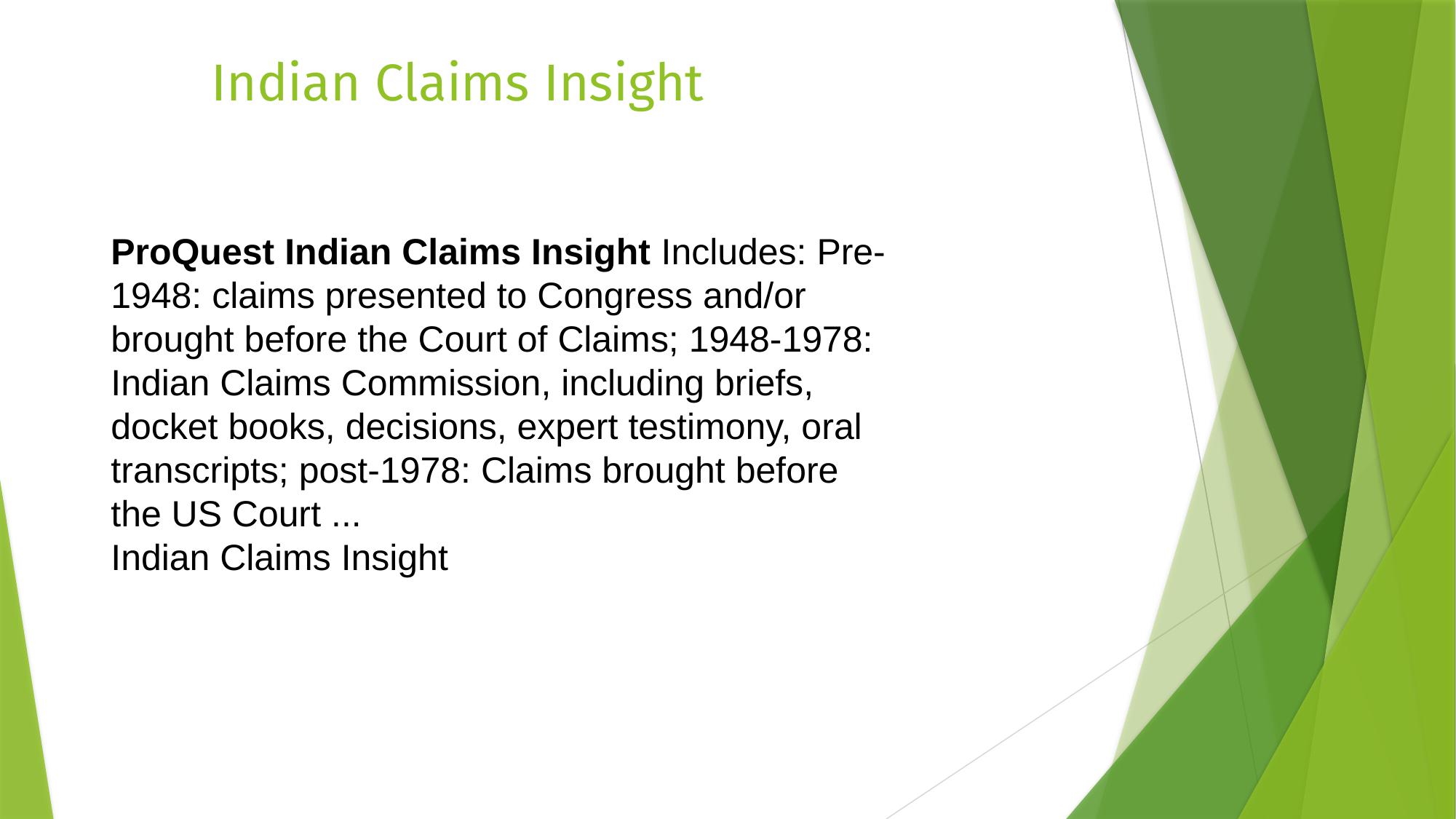

# Indian Claims Insight
ProQuest Indian Claims Insight Includes: Pre-1948: claims presented to Congress and/or brought before the Court of Claims; 1948-1978: Indian Claims Commission, including briefs, docket books, decisions, expert testimony, oral transcripts; post-1978: Claims brought before the US Court ...
Indian Claims Insight